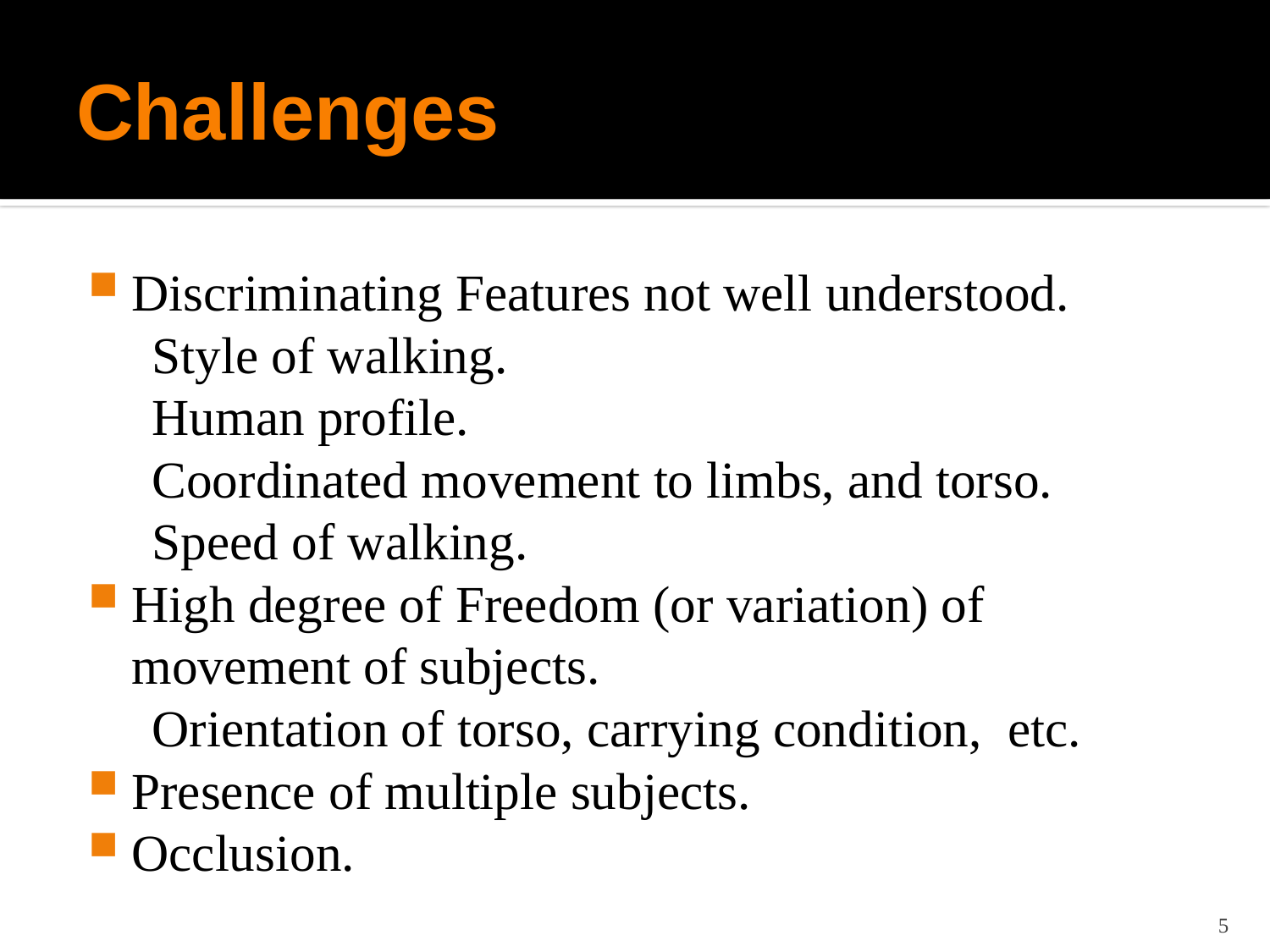

# Challenges
Discriminating Features not well understood.
     Style of walking.
     Human profile.
     Coordinated movement to limbs, and torso.
     Speed of walking.
High degree of Freedom (or variation) of movement of subjects.
     Orientation of torso, carrying condition,  etc.
Presence of multiple subjects.
Occlusion.

5